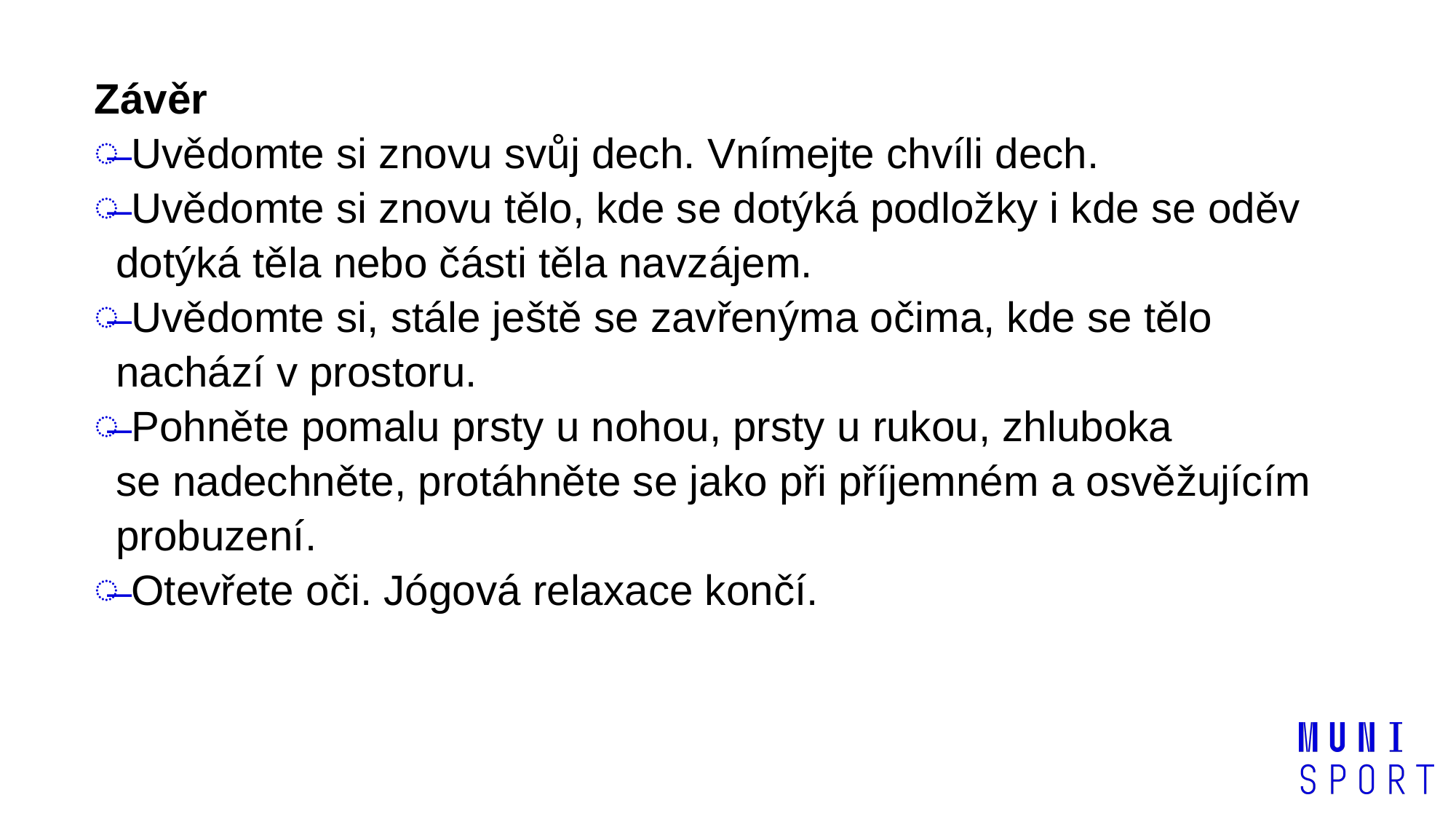

Závěr
 Uvědomte si znovu svůj dech. Vnímejte chvíli dech.
 Uvědomte si znovu tělo, kde se dotýká podložky i kde se oděv dotýká těla nebo části těla navzájem.
 Uvědomte si, stále ještě se zavřenýma očima, kde se tělo nachází v prostoru.
 Pohněte pomalu prsty u nohou, prsty u rukou, zhluboka se nadechněte, protáhněte se jako při příjemném a osvěžujícím probuzení.
 Otevřete oči. Jógová relaxace končí.